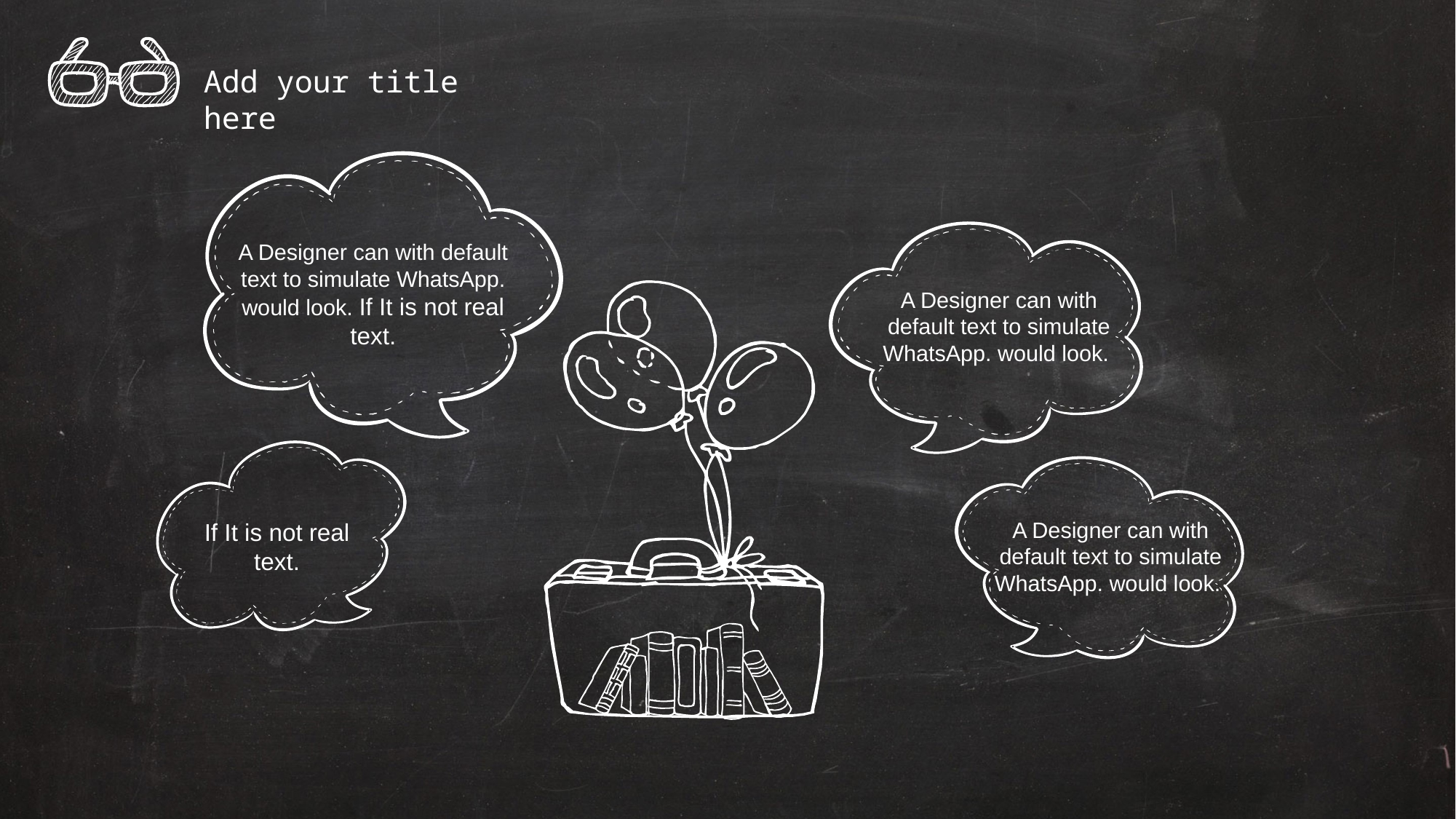

Add your title here

A Designer can with default text to simulate WhatsApp. would look. If It is not real text.

A Designer can with default text to simulate WhatsApp. would look.

A Designer can with default text to simulate WhatsApp. would look.
If It is not real text.